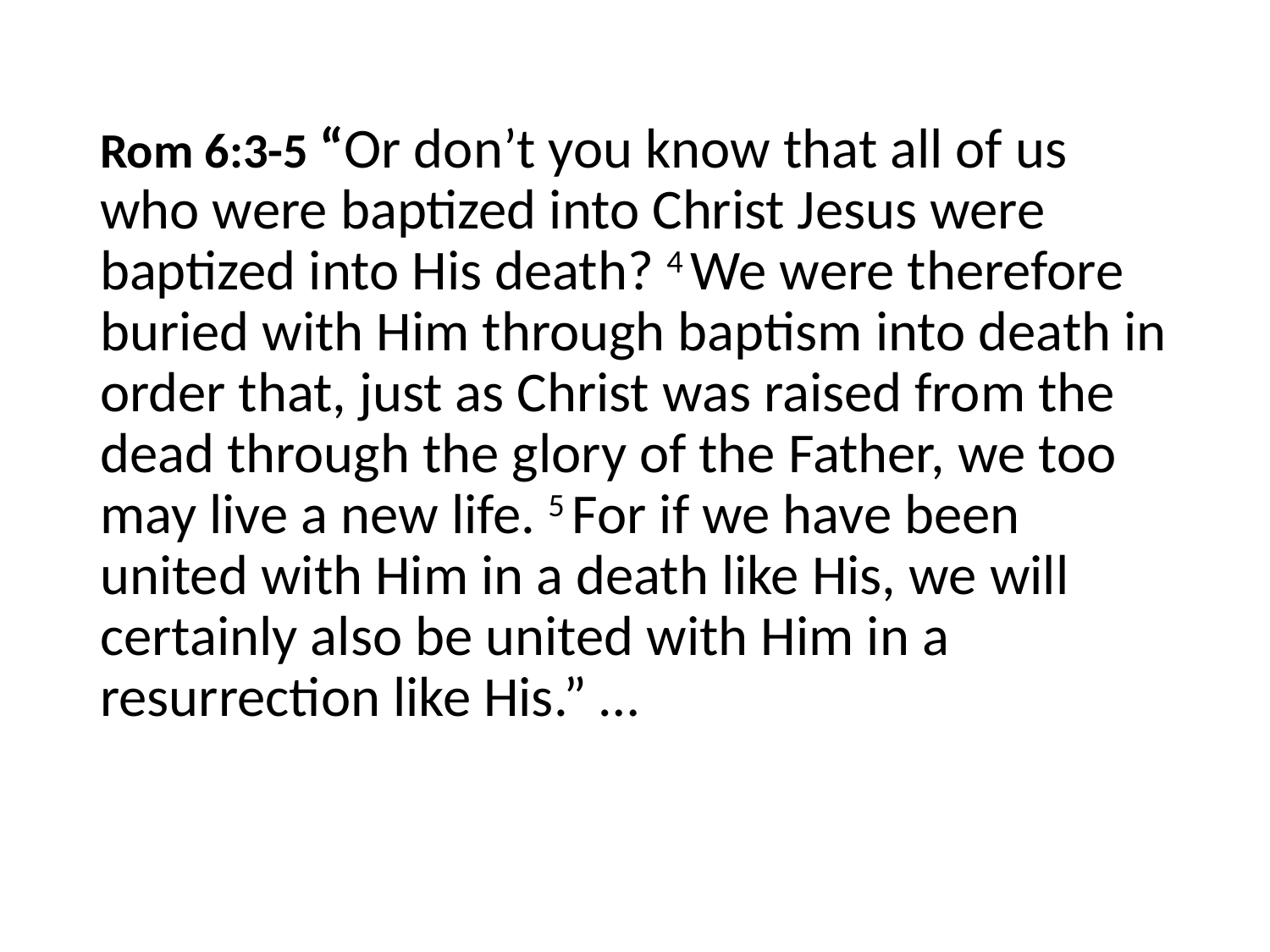

#

Rom 6:3-5 “Or don’t you know that all of us who were baptized into Christ Jesus were baptized into His death? 4 We were therefore buried with Him through baptism into death in order that, just as Christ was raised from the dead through the glory of the Father, we too may live a new life. 5 For if we have been united with Him in a death like His, we will certainly also be united with Him in a resurrection like His.” …